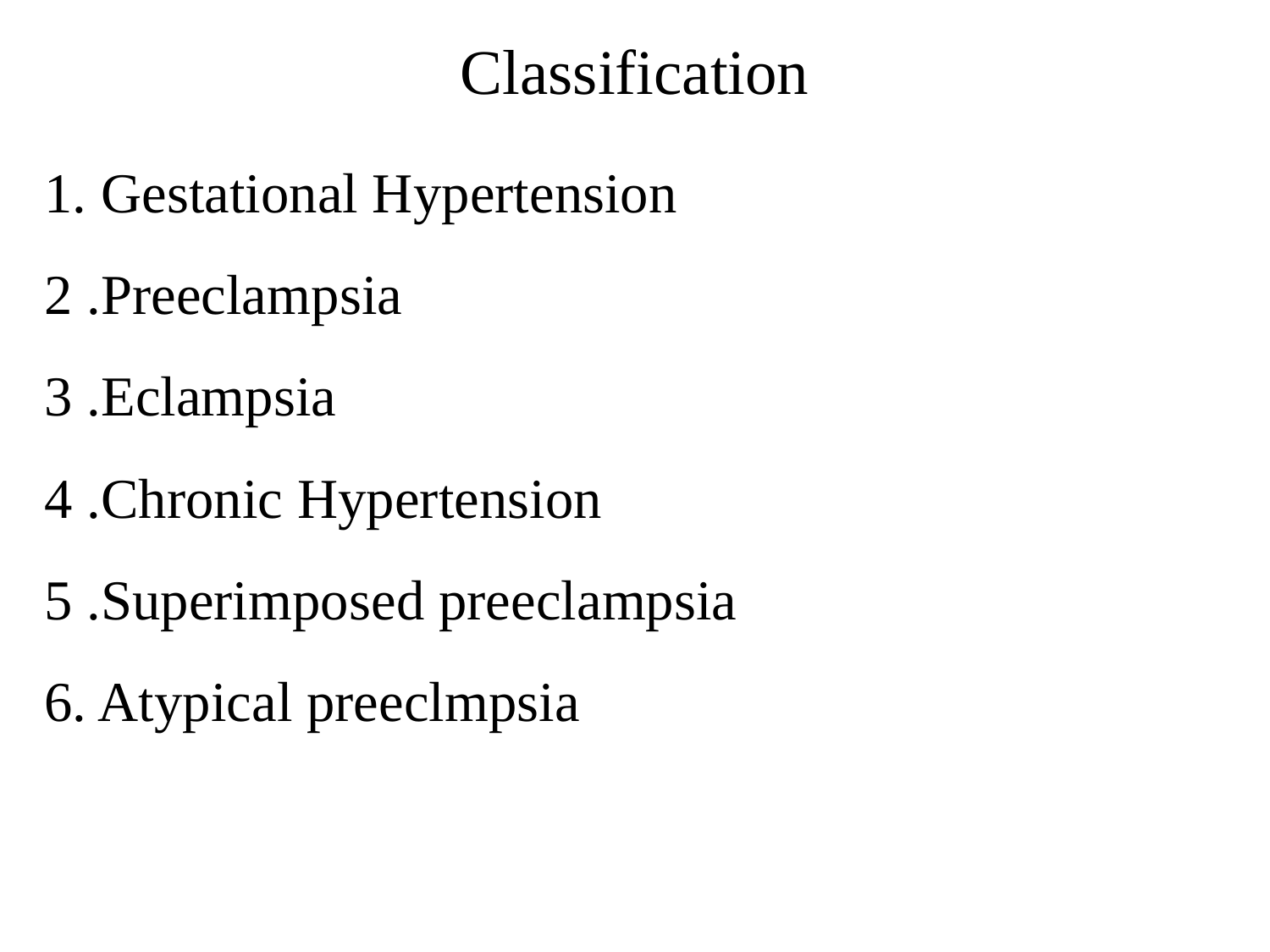

Classification
1. Gestational Hypertension
2 .Preeclampsia
3 .Eclampsia
4 .Chronic Hypertension
5 .Superimposed preeclampsia
6. Atypical preeclmpsia